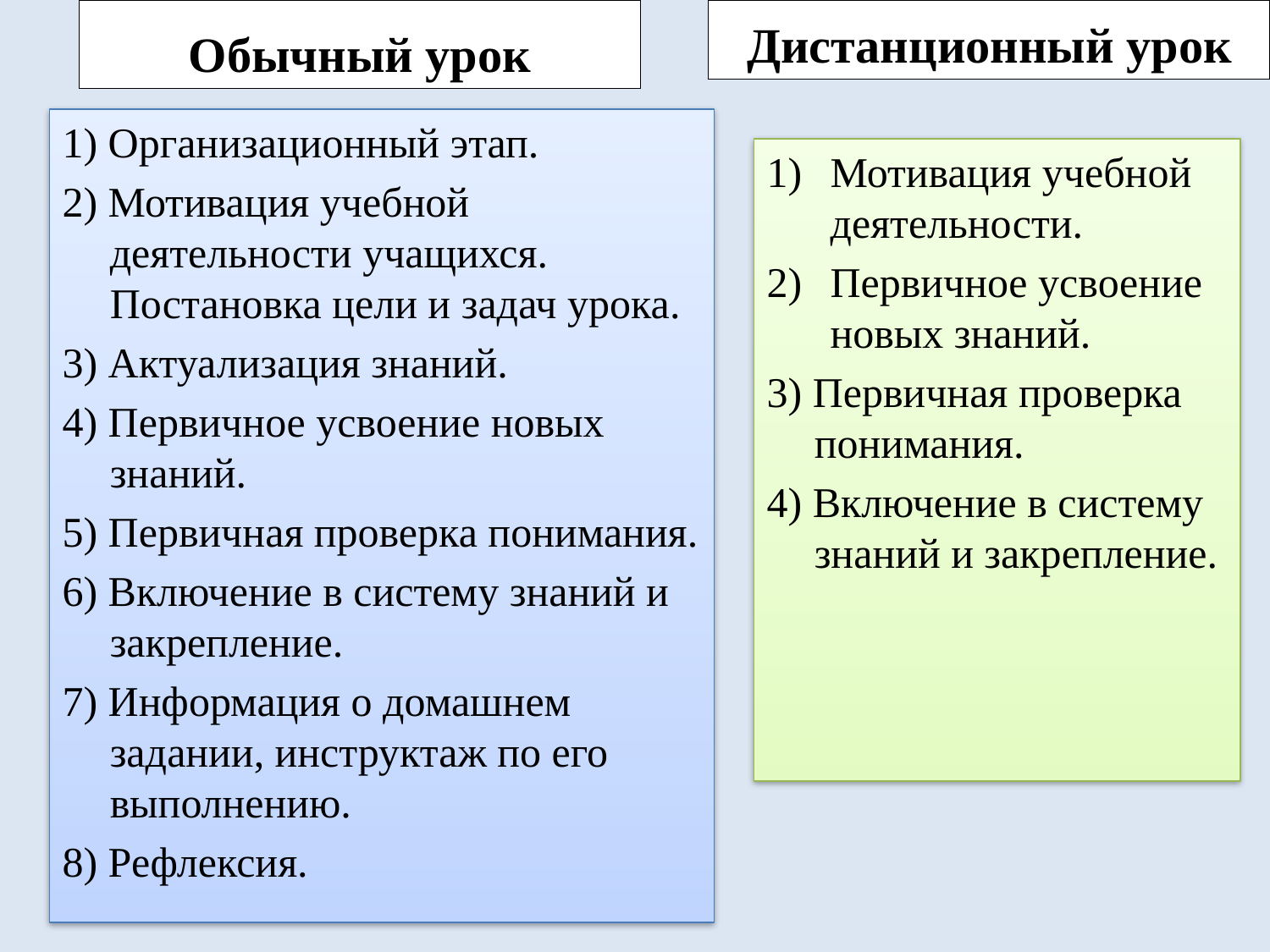

Обычный урок
Дистанционный урок
1) Организационный этап.
2) Мотивация учебной деятельности учащихся. Постановка цели и задач урока.
3) Актуализация знаний.
4) Первичное усвоение новых знаний.
5) Первичная проверка понимания.
6) Включение в систему знаний и закрепление.
7) Информация о домашнем задании, инструктаж по его выполнению.
8) Рефлексия.
Мотивация учебной деятельности.
Первичное усвоение новых знаний.
3) Первичная проверка понимания.
4) Включение в систему знаний и закрепление.